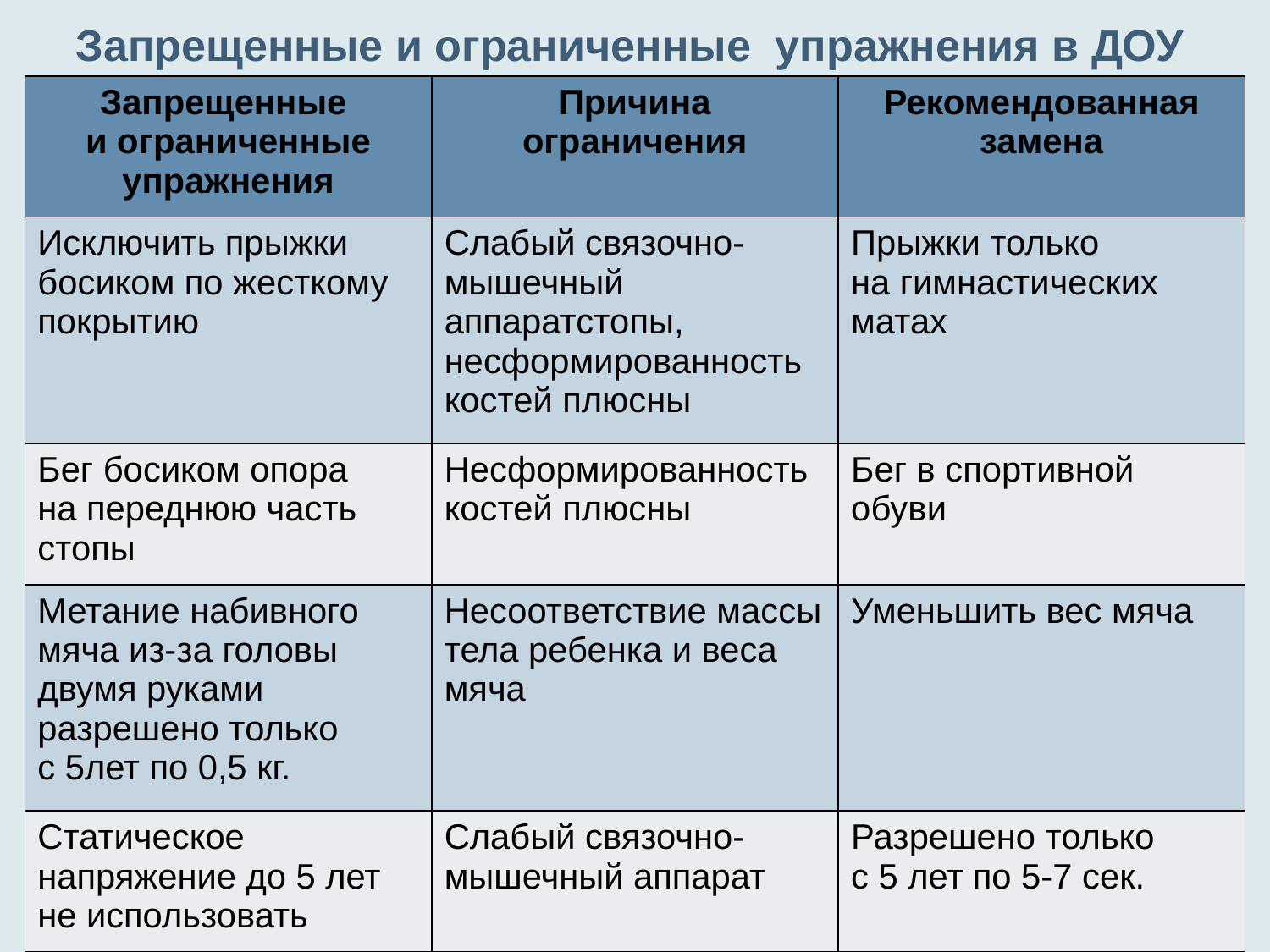

# Запрещенные и ограниченные  упражнения в ДОУ
| Запрещенные и ограниченные упражнения | Причина ограничения | Рекомендованная замена |
| --- | --- | --- |
| Исключить прыжки босиком по жесткому покрытию | Слабый связочно-мышечный аппаратстопы, несформированность костей плюсны | Прыжки только на гимнастических матах |
| Бег босиком опора на переднюю часть стопы | Несформированность костей плюсны | Бег в спортивной обуви |
| Метание набивного мяча из-за головы двумя руками разрешено только с 5лет по 0,5 кг. | Несоответствие массы тела ребенка и веса мяча | Уменьшить вес мяча |
| Статическое напряжение до 5 лет не использовать | Слабый связочно-мышечный аппарат | Разрешено только с 5 лет по 5-7 сек. |